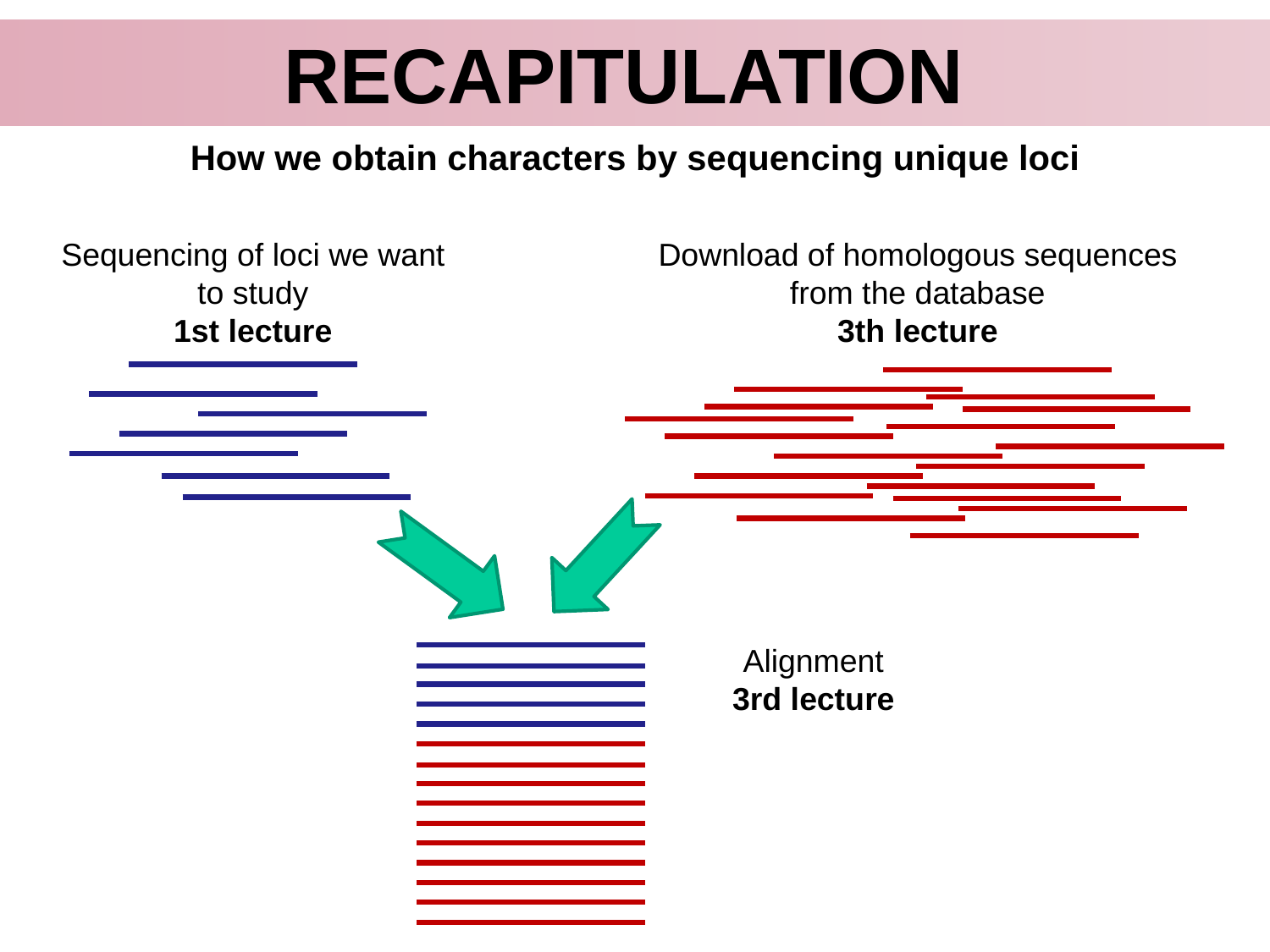

rECAPITULAtion
How we obtain characters by sequencing unique loci
Sequencing of loci we want to study
1st lecture
Download of homologous sequences from the database
3th lecture

Alignment
3rd lecture